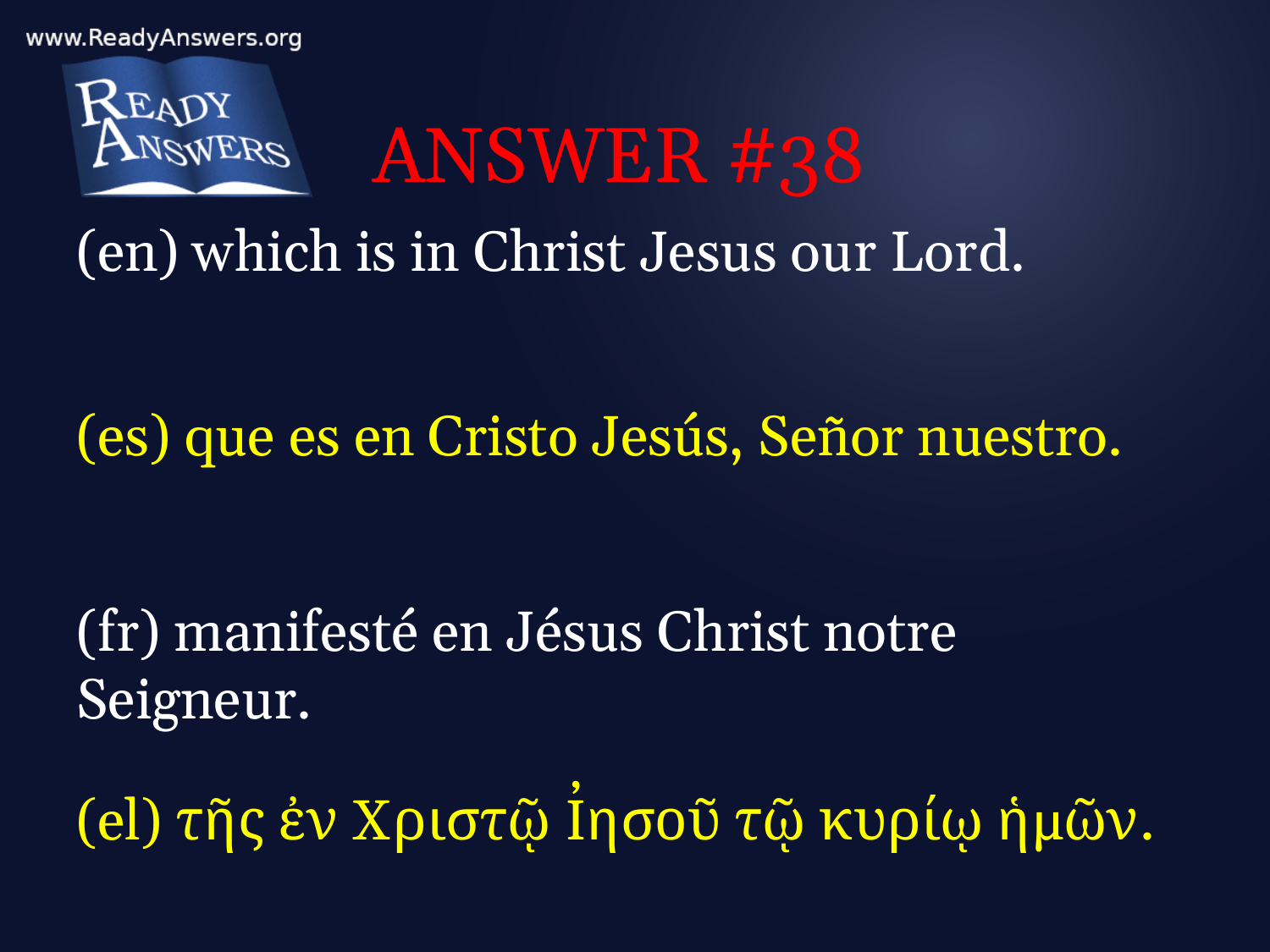

# ANSWER #38
(en) which is in Christ Jesus our Lord.
(es) que es en Cristo Jesús, Señor nuestro.
(fr) manifesté en Jésus Christ notre Seigneur.
(el) τῆς ἐν Χριστῷ Ἰησοῦ τῷ κυρίῳ ἡμῶν.